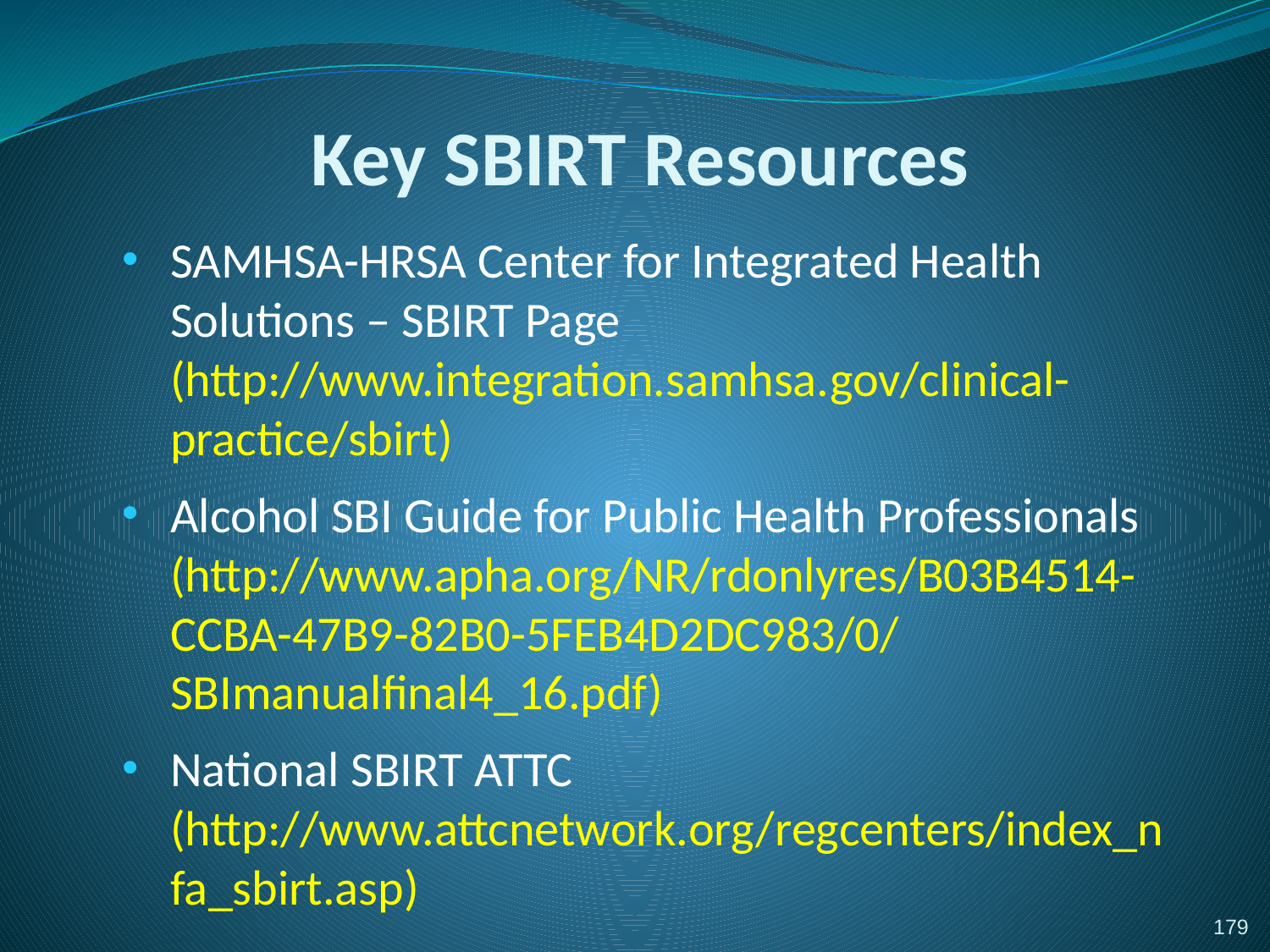

# Key SBIRT Resources
SAMHSA-HRSA Center for Integrated Health Solutions – SBIRT Page (http://www.integration.samhsa.gov/clinical-practice/sbirt)
Alcohol SBI Guide for Public Health Professionals (http://www.apha.org/NR/rdonlyres/B03B4514-CCBA-47B9-82B0-5FEB4D2DC983/0/ SBImanualfinal4_16.pdf)
National SBIRT ATTC (http://www.attcnetwork.org/regcenters/index_nfa_sbirt.asp)

179